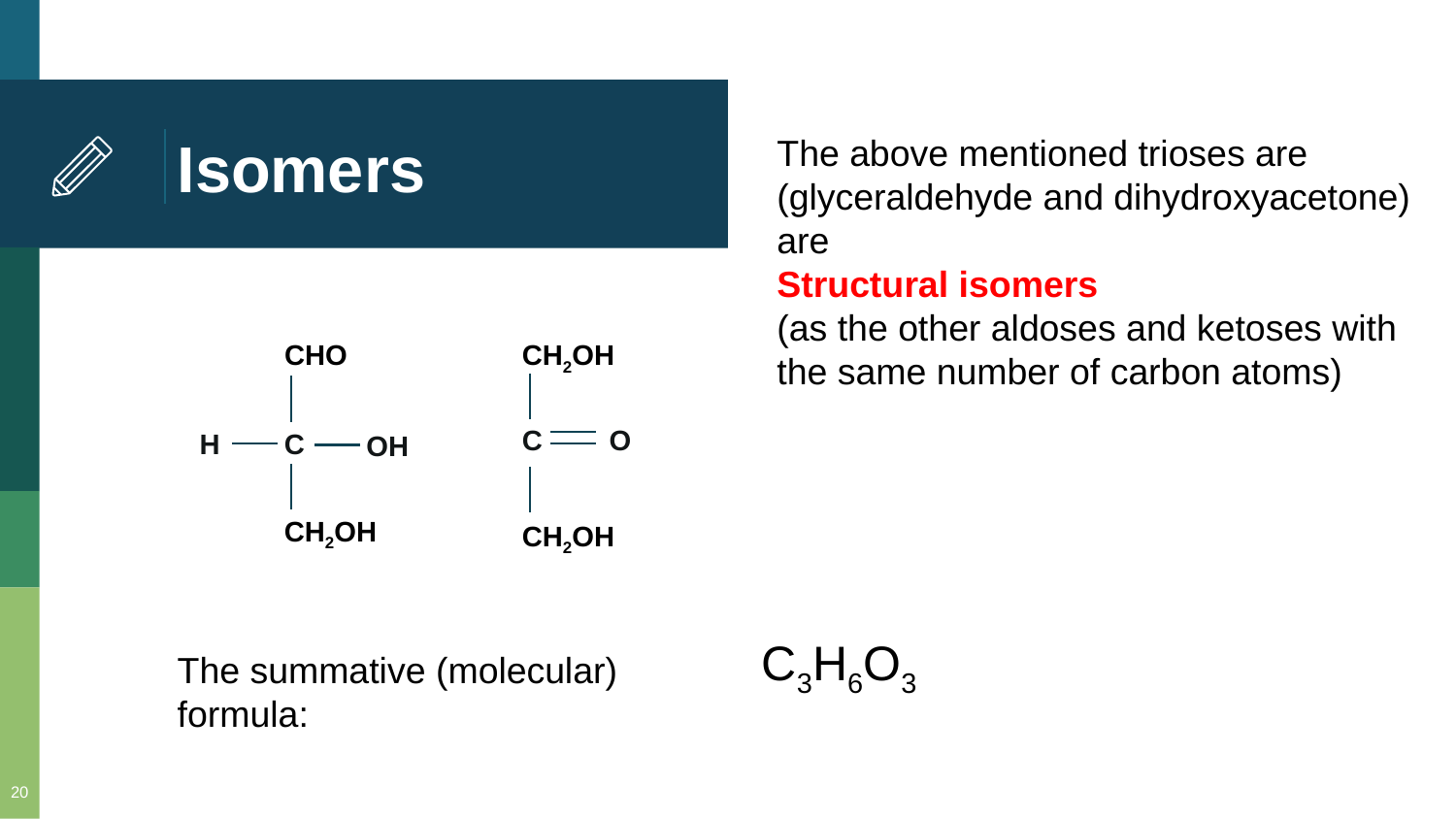

# Isomers
The above mentioned trioses are (glyceraldehyde and dihydroxyacetone) are
Structural isomers
(as the other aldoses and ketoses with the same number of carbon atoms)

 CHO
C
H
OH
CH2OH
CH2OH
O
C
CH2OH
 C3H6O3
The summative (molecular) formula:
20